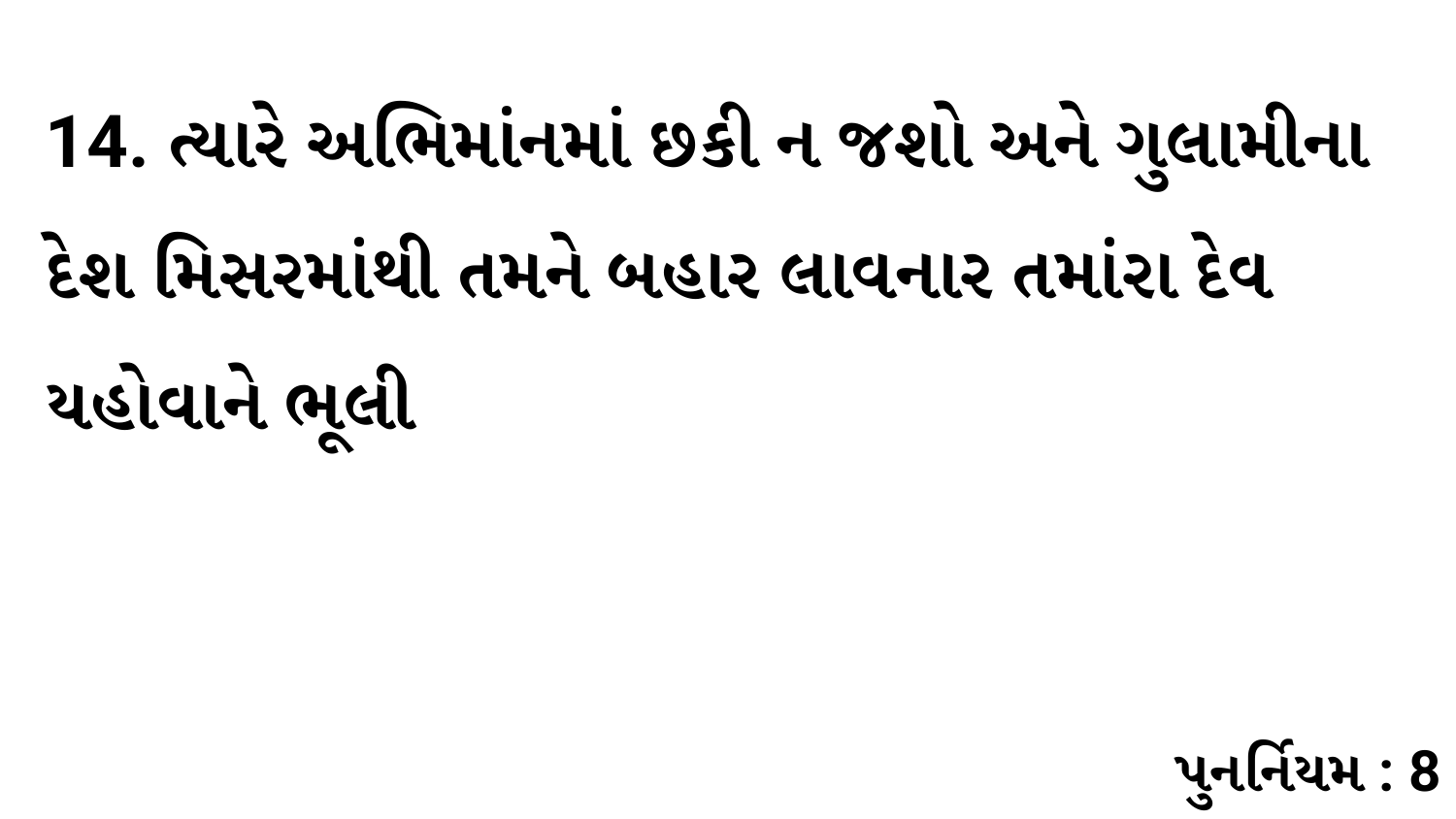

14. ત્યારે અભિમાંનમાં છકી ન જશો અને ગુલામીના દેશ મિસરમાંથી તમને બહાર લાવનાર તમાંરા દેવ યહોવાને ભૂલી
પુનર્નિયમ : 8